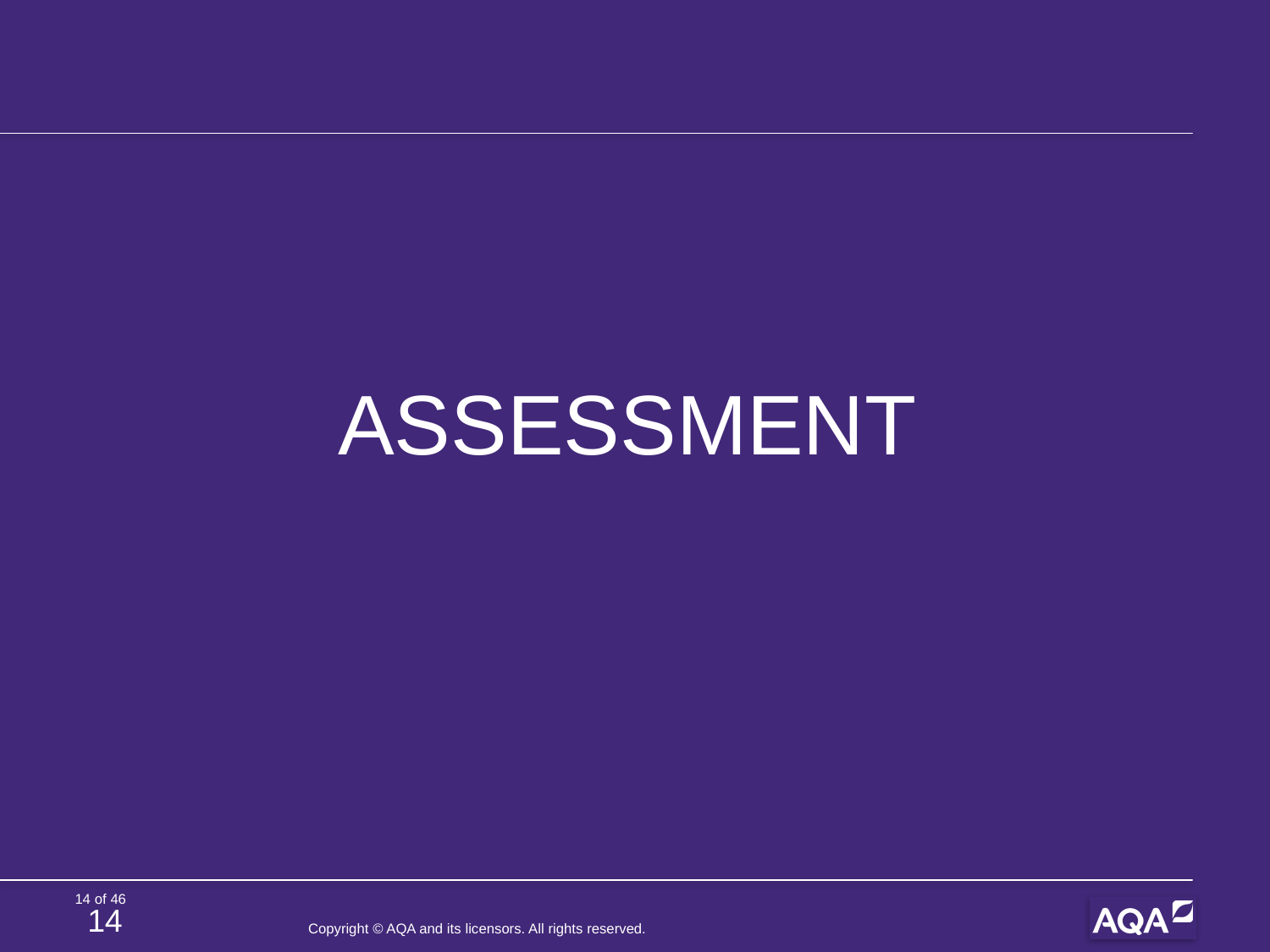

#

ASSESSMENT
14
Copyright © AQA and its licensors. All rights reserved.